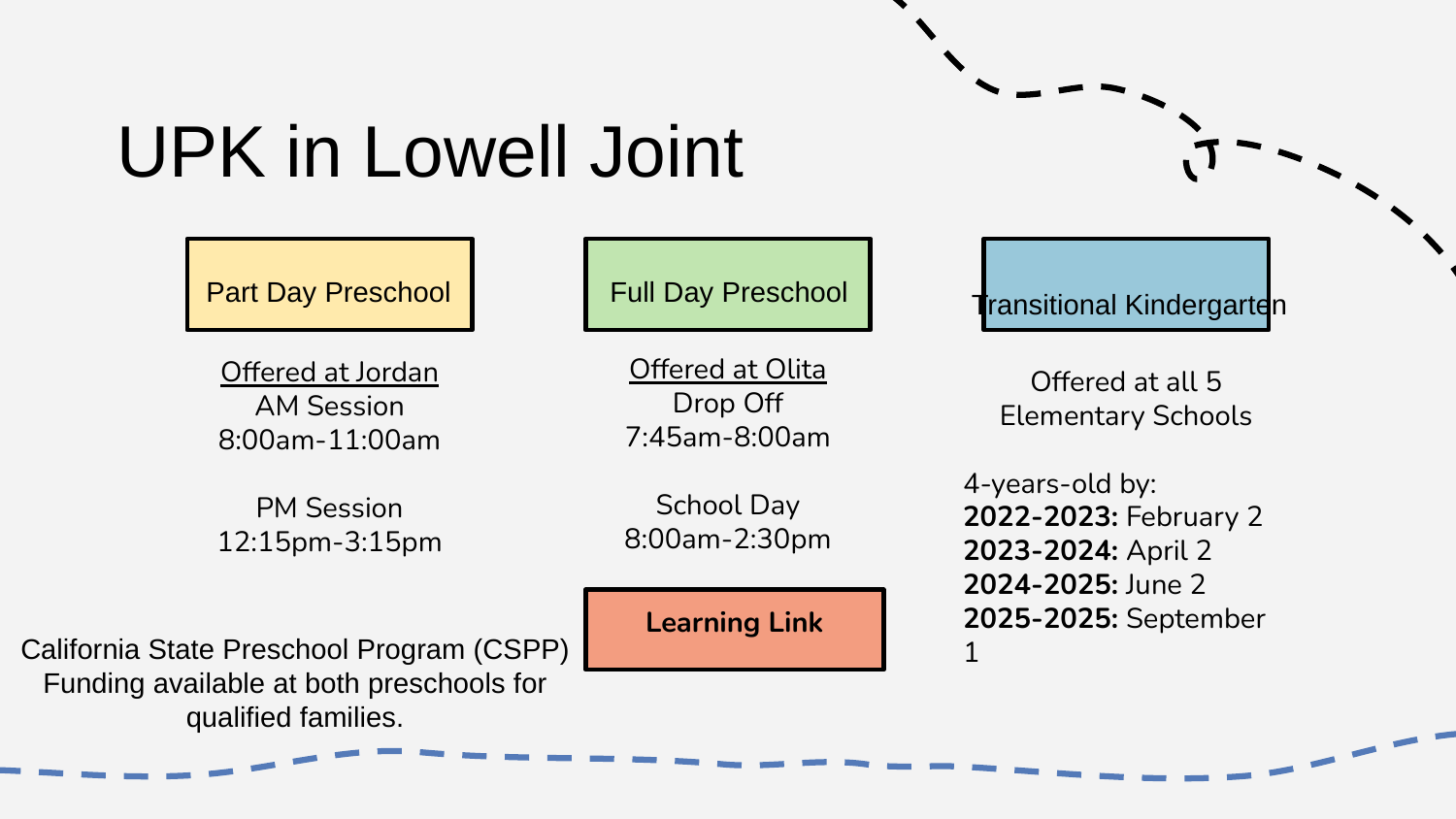

# UPK in Lowell Joint

Part Day Preschool
Full Day Preschool
Transitional Kindergarten
Offered at Olita
Drop Off
7:45am-8:00am

School Day
8:00am-2:30pm

Offered at Jordan
AM Session
8:00am-11:00am

PM Session
12:15pm-3:15pm

Offered at all 5 Elementary Schools

4-years-old by:
2022-2023: February 2
2023-2024: April 2
2024-2025: June 2
2025-2025: September 1
Learning Link

California State Preschool Program (CSPP) Funding available at both preschools for qualified families.